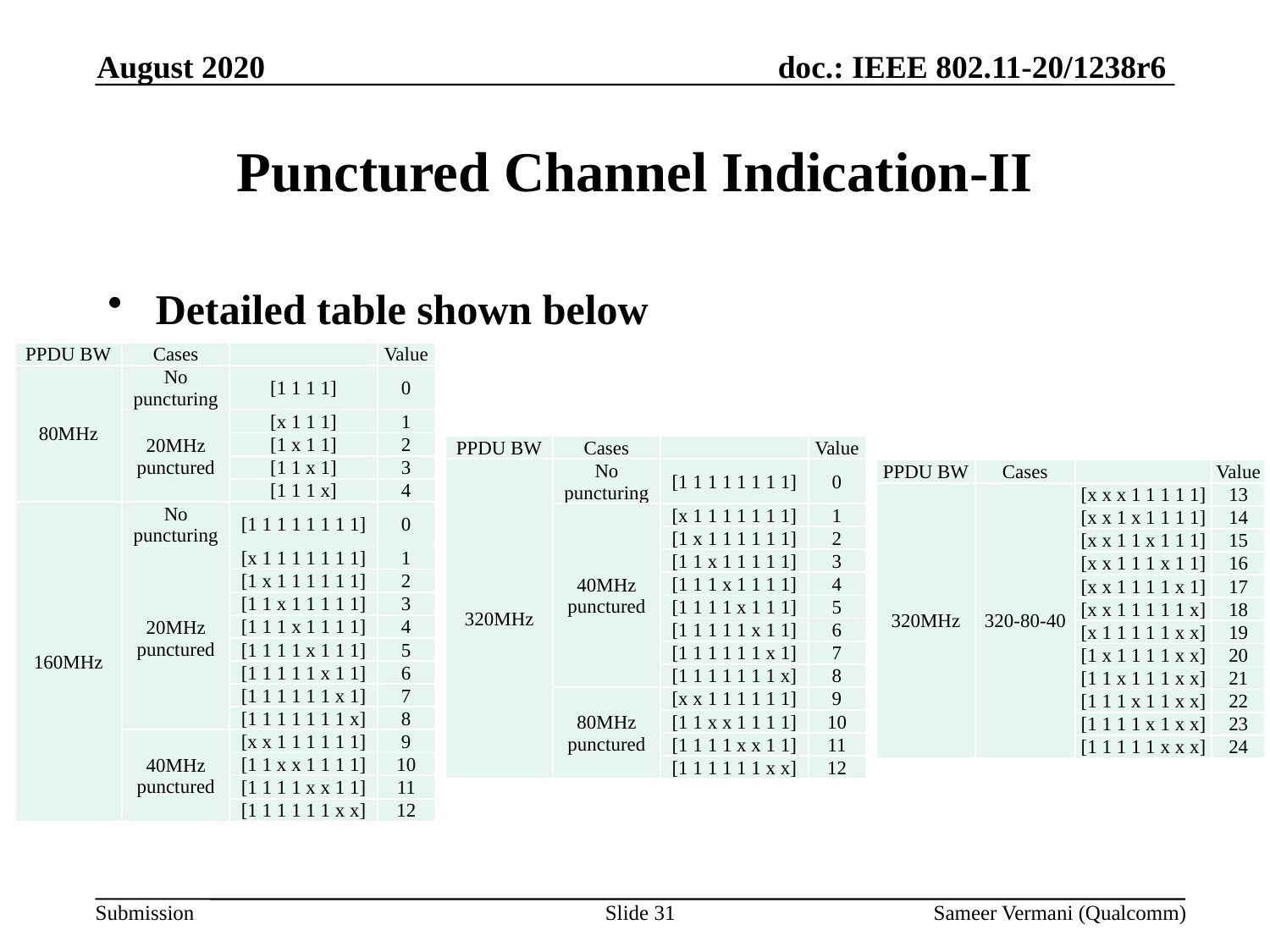

August 2020
# Punctured Channel Indication-II
Detailed table shown below
| PPDU BW | Cases |  | Value |
| --- | --- | --- | --- |
| 80MHz | No puncturing | [1 1 1 1] | 0 |
|  | 20MHz punctured | [x 1 1 1] | 1 |
|  |  | [1 x 1 1] | 2 |
|  |  | [1 1 x 1] | 3 |
|  |  | [1 1 1 x] | 4 |
| 160MHz | No puncturing | [1 1 1 1 1 1 1 1] | 0 |
|  | 20MHz punctured | [x 1 1 1 1 1 1 1] | 1 |
|  |  | [1 x 1 1 1 1 1 1] | 2 |
|  |  | [1 1 x 1 1 1 1 1] | 3 |
|  |  | [1 1 1 x 1 1 1 1] | 4 |
|  |  | [1 1 1 1 x 1 1 1] | 5 |
|  |  | [1 1 1 1 1 x 1 1] | 6 |
|  |  | [1 1 1 1 1 1 x 1] | 7 |
|  |  | [1 1 1 1 1 1 1 x] | 8 |
|  | 40MHz punctured | [x x 1 1 1 1 1 1] | 9 |
|  |  | [1 1 x x 1 1 1 1] | 10 |
|  |  | [1 1 1 1 x x 1 1] | 11 |
|  |  | [1 1 1 1 1 1 x x] | 12 |
| PPDU BW | Cases |  | Value |
| --- | --- | --- | --- |
| 320MHz | No puncturing | [1 1 1 1 1 1 1 1] | 0 |
|  | 40MHz punctured | [x 1 1 1 1 1 1 1] | 1 |
|  |  | [1 x 1 1 1 1 1 1] | 2 |
|  |  | [1 1 x 1 1 1 1 1] | 3 |
|  |  | [1 1 1 x 1 1 1 1] | 4 |
|  |  | [1 1 1 1 x 1 1 1] | 5 |
|  |  | [1 1 1 1 1 x 1 1] | 6 |
|  |  | [1 1 1 1 1 1 x 1] | 7 |
|  |  | [1 1 1 1 1 1 1 x] | 8 |
|  | 80MHz punctured | [x x 1 1 1 1 1 1] | 9 |
|  |  | [1 1 x x 1 1 1 1] | 10 |
|  |  | [1 1 1 1 x x 1 1] | 11 |
|  |  | [1 1 1 1 1 1 x x] | 12 |
| PPDU BW | Cases |  | Value |
| --- | --- | --- | --- |
| 320MHz | 320-80-40 | [x x x 1 1 1 1 1] | 13 |
|  |  | [x x 1 x 1 1 1 1] | 14 |
|  |  | [x x 1 1 x 1 1 1] | 15 |
|  |  | [x x 1 1 1 x 1 1] | 16 |
|  |  | [x x 1 1 1 1 x 1] | 17 |
|  |  | [x x 1 1 1 1 1 x] | 18 |
|  |  | [x 1 1 1 1 1 x x] | 19 |
|  |  | [1 x 1 1 1 1 x x] | 20 |
|  |  | [1 1 x 1 1 1 x x] | 21 |
|  |  | [1 1 1 x 1 1 x x] | 22 |
|  |  | [1 1 1 1 x 1 x x] | 23 |
|  |  | [1 1 1 1 1 x x x] | 24 |
Slide 31
Sameer Vermani (Qualcomm)